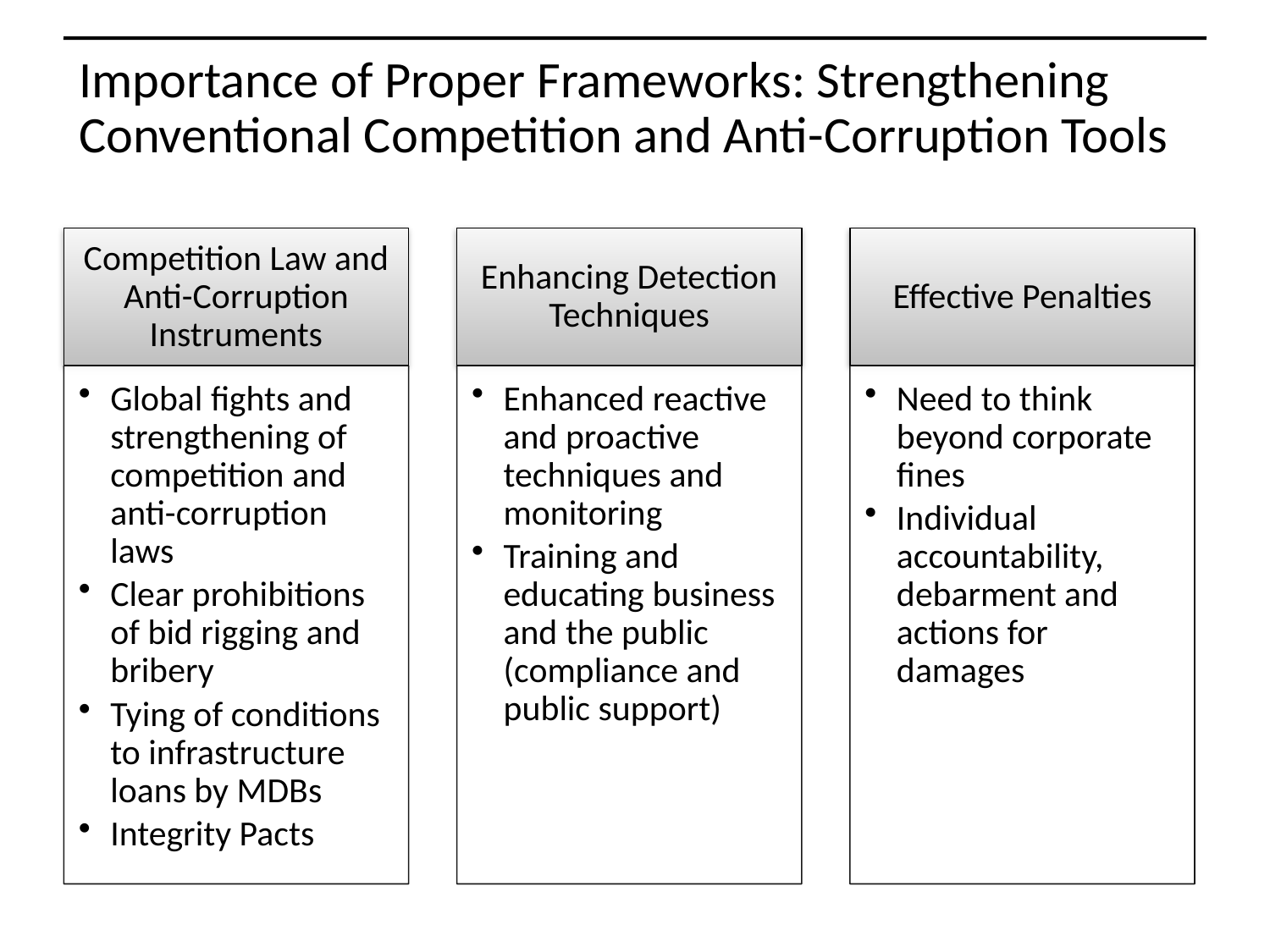

Importance of Proper Frameworks: Strengthening Conventional Competition and Anti-Corruption Tools
Competition Law and Anti-Corruption Instruments
Global fights and strengthening of competition and anti-corruption laws
Clear prohibitions of bid rigging and bribery
Tying of conditions to infrastructure loans by MDBs
Integrity Pacts
Enhancing Detection Techniques
Enhanced reactive and proactive techniques and monitoring
Training and educating business and the public (compliance and public support)
Effective Penalties
Need to think beyond corporate fines
Individual accountability, debarment and actions for damages